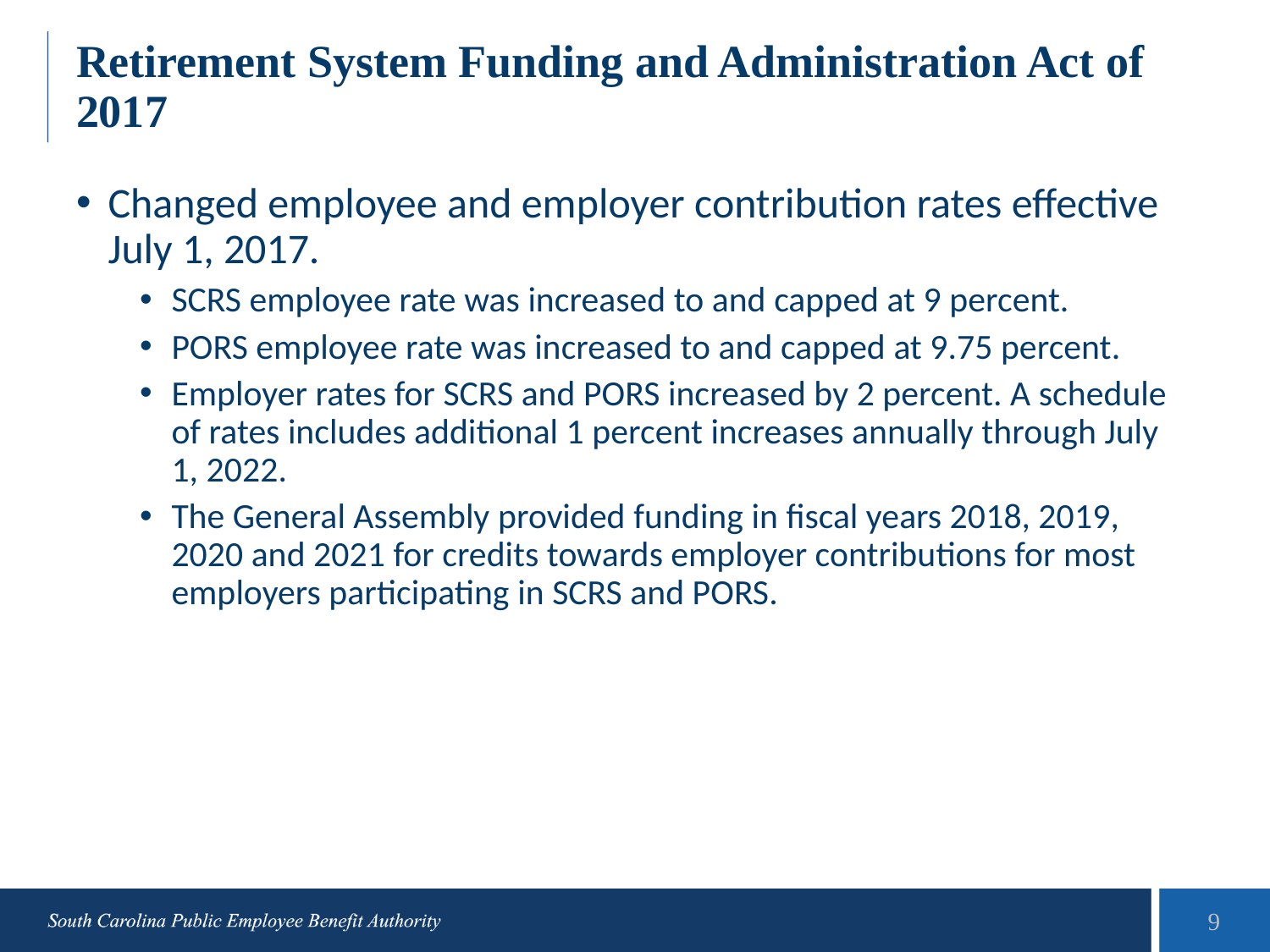

# Retirement System Funding and Administration Act of 2017
Changed employee and employer contribution rates effective July 1, 2017.
SCRS employee rate was increased to and capped at 9 percent.
PORS employee rate was increased to and capped at 9.75 percent.
Employer rates for SCRS and PORS increased by 2 percent. A schedule of rates includes additional 1 percent increases annually through July 1, 2022.
The General Assembly provided funding in fiscal years 2018, 2019,  2020 and 2021 for credits towards employer contributions for most employers participating in SCRS and PORS.

9